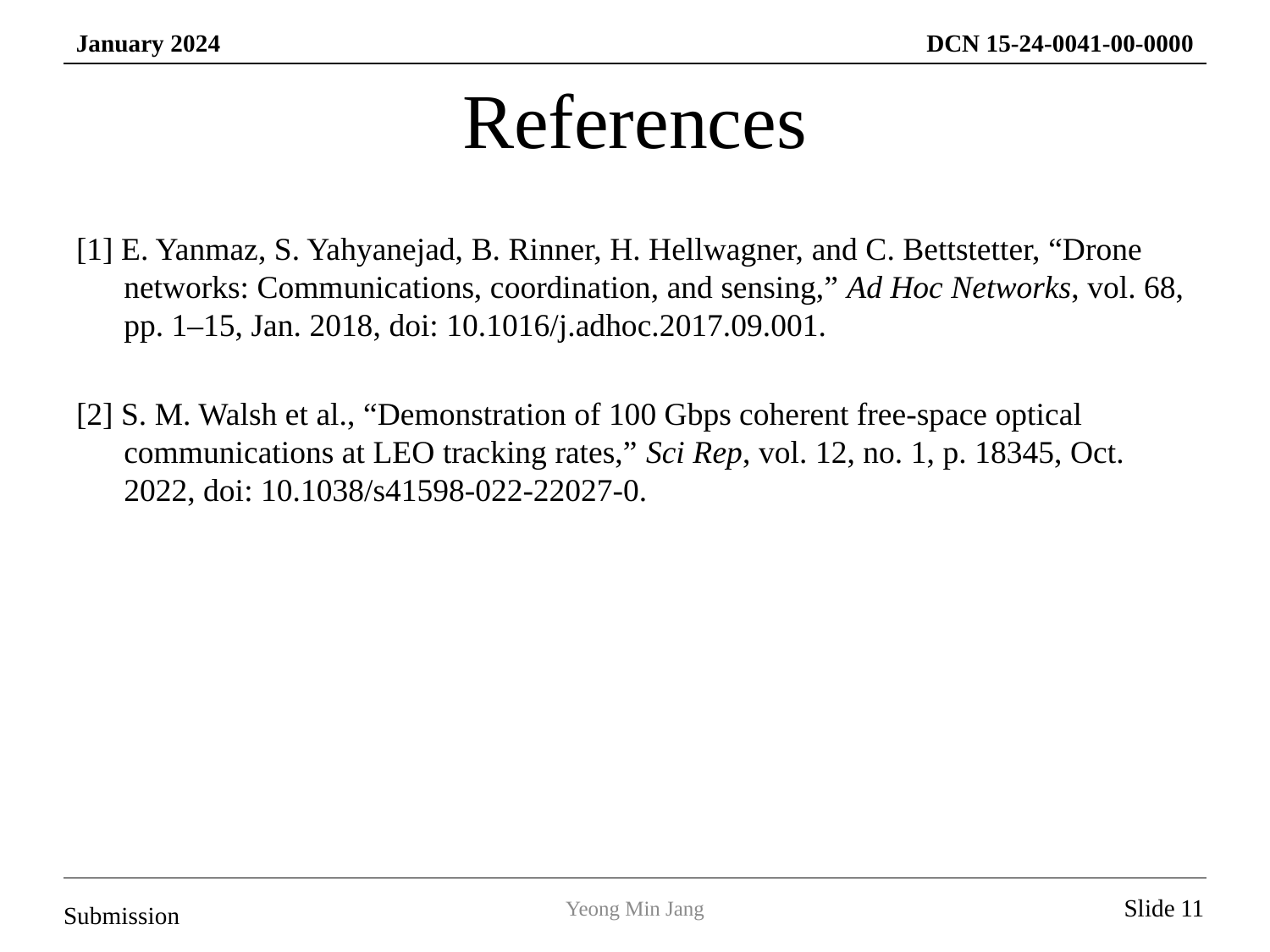

# References
[1] E. Yanmaz, S. Yahyanejad, B. Rinner, H. Hellwagner, and C. Bettstetter, “Drone networks: Communications, coordination, and sensing,” Ad Hoc Networks, vol. 68, pp. 1–15, Jan. 2018, doi: 10.1016/j.adhoc.2017.09.001.

[2] S. M. Walsh et al., “Demonstration of 100 Gbps coherent free-space optical communications at LEO tracking rates,” Sci Rep, vol. 12, no. 1, p. 18345, Oct. 2022, doi: 10.1038/s41598-022-22027-0.